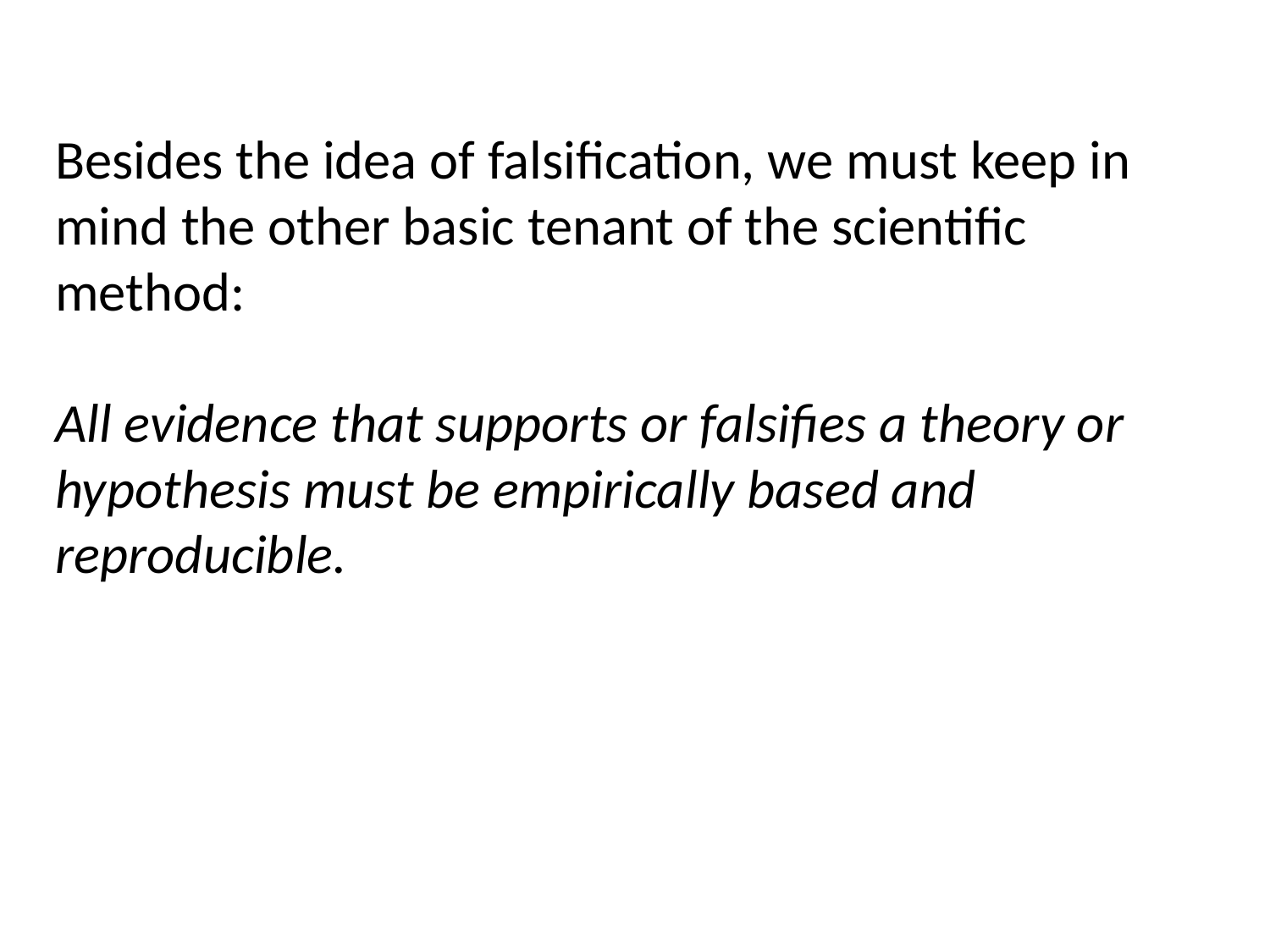

# Besides the idea of falsification, we must keep in mind the other basic tenant of the scientific method:   All evidence that supports or falsifies a theory or hypothesis must be empirically based and reproducible.